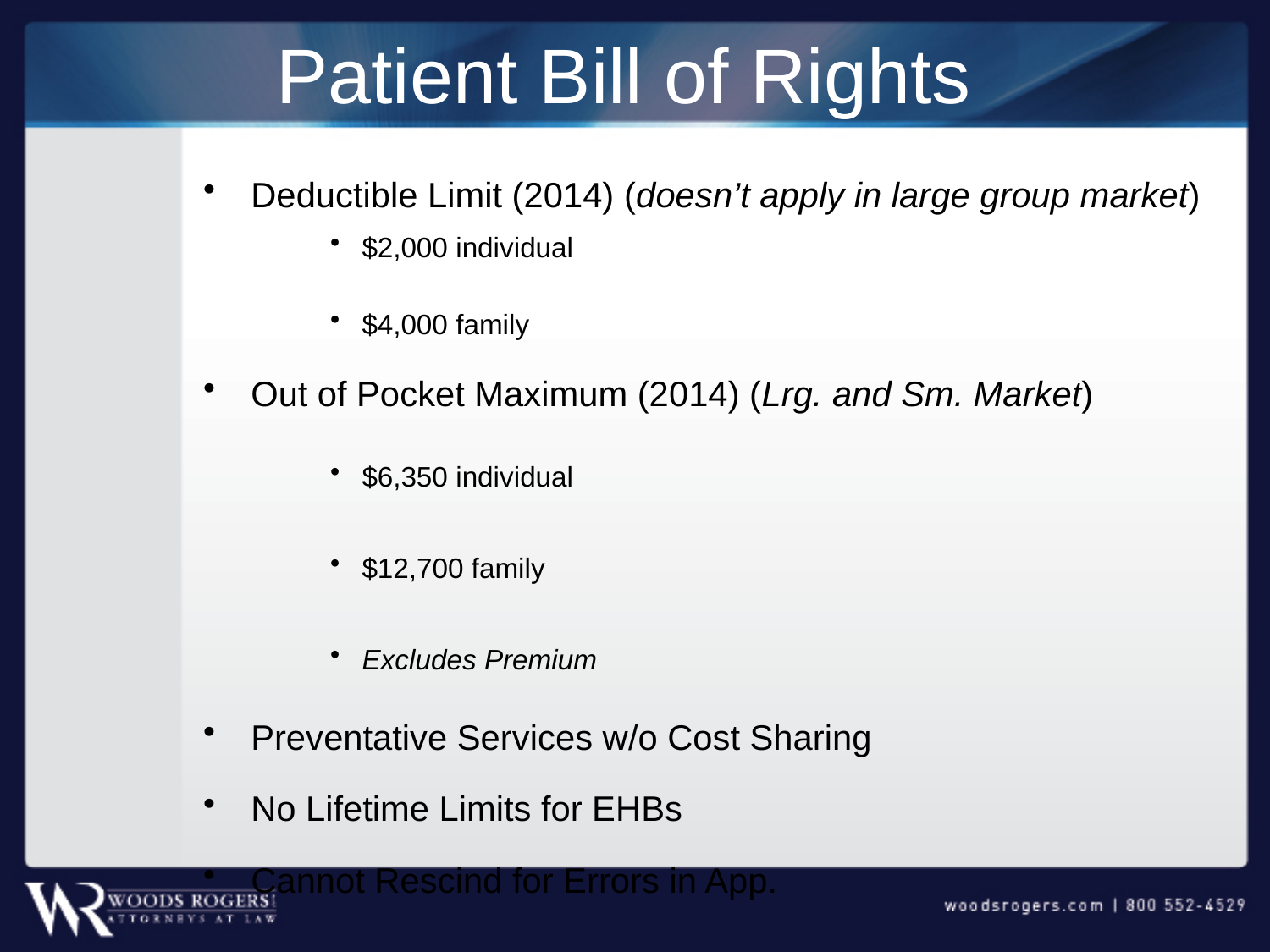

# Patient Bill of Rights

Deductible Limit (2014) (doesn’t apply in large group market)

$2,000 individual

$4,000 family

Out of Pocket Maximum (2014) (Lrg. and Sm. Market)

$6,350 individual

$12,700 family

Excludes Premium

Preventative Services w/o Cost Sharing

No Lifetime Limits for EHBs

Cannot Rescind for Errors in App.